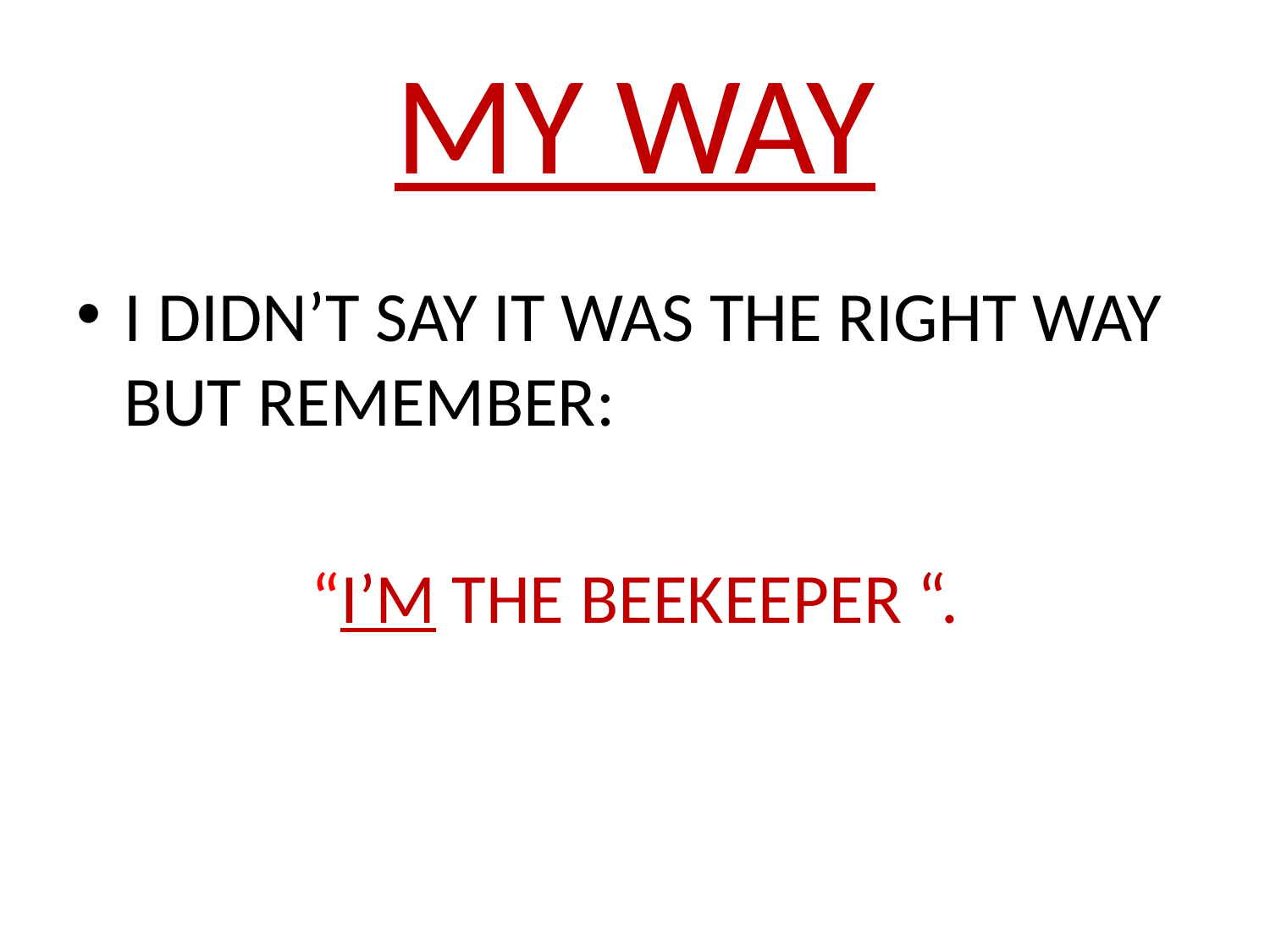

# MY WAY
I DIDN’T SAY IT WAS THE RIGHT WAY BUT REMEMBER:

“I’M THE BEEKEEPER “.